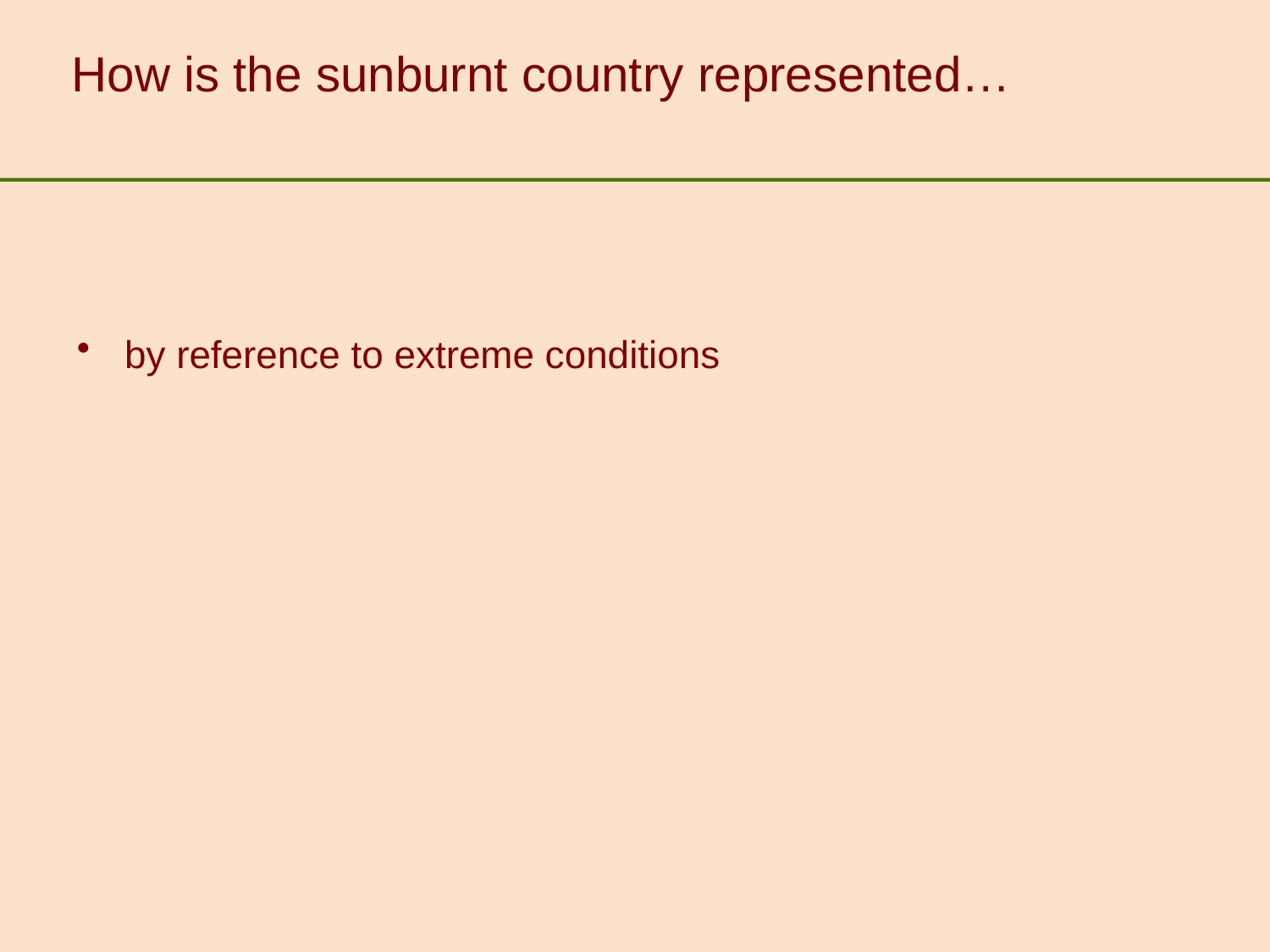

# How is the sunburnt country represented…

by reference to extreme conditions